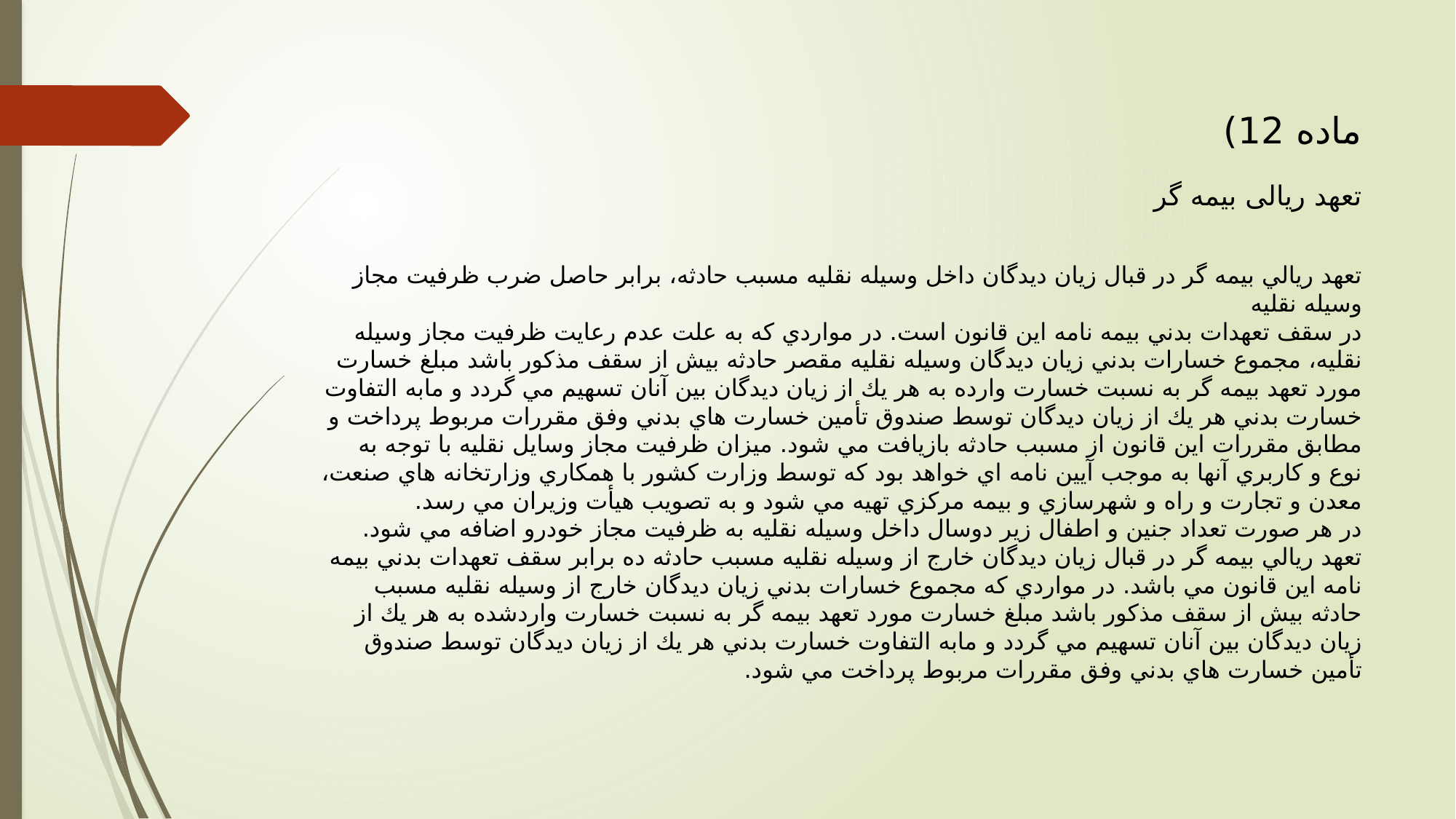

# ماده 12) تعهد ریالی بیمه گر
تعهد ريالي بيمه گر در قبال زيان ديدگان داخل وسيله نقليه مسبب حادثه، برابر حاصل ضرب ظرفيت مجاز وسيله نقليه
در سقف تعهدات بدني بيمه نامه اين قانون است. در مواردي كه به علت عدم رعايت ظرفيت مجاز وسيله نقليه، مجموع خسارات بدني زيان ديدگان وسيله نقليه مقصر حادثه بيش از سقف مذكور باشد مبلغ خسارت مورد تعهد بيمه گر به نسبت خسارت وارده به هر يك از زيان ديدگان بين آنان تسهيم مي گردد و مابه التفاوت خسارت بدني هر يك از زيان ديدگان توسط صندوق تأمين خسارت هاي بدني وفق مقررات مربوط پرداخت و مطابق مقررات اين قانون از مسبب حادثه بازيافت مي شود. ميزان ظرفيت مجاز وسايل نقليه با توجه به نوع و كاربري آنها به موجب آيين نامه اي خواهد بود كه توسط وزارت كشور با همكاري وزارتخانه هاي صنعت، معدن و تجارت و راه و شهرسازي و بيمه مركزي تهيه مي شود و به تصويب هيأت وزيران مي رسد.
در هر صورت تعداد جنين و اطفال زير دوسال داخل وسيله نقليه به ظرفيت مجاز خودرو اضافه مي شود.
تعهد ريالي بيمه گر در قبال زيان ديدگان خارج از وسيله نقليه مسبب حادثه ده برابر سقف تعهدات بدني بيمه نامه اين قانون مي باشد. در مواردي كه مجموع خسارات بدني زيان ديدگان خارج از وسيله نقليه مسبب حادثه بيش از سقف مذكور باشد مبلغ خسارت مورد تعهد بيمه گر به نسبت خسارت واردشده به هر يك از زيان ديدگان بين آنان تسهيم مي گردد و مابه التفاوت خسارت بدني هر يك از زيان ديدگان توسط صندوق تأمين خسارت هاي بدني وفق مقررات مربوط پرداخت مي شود.